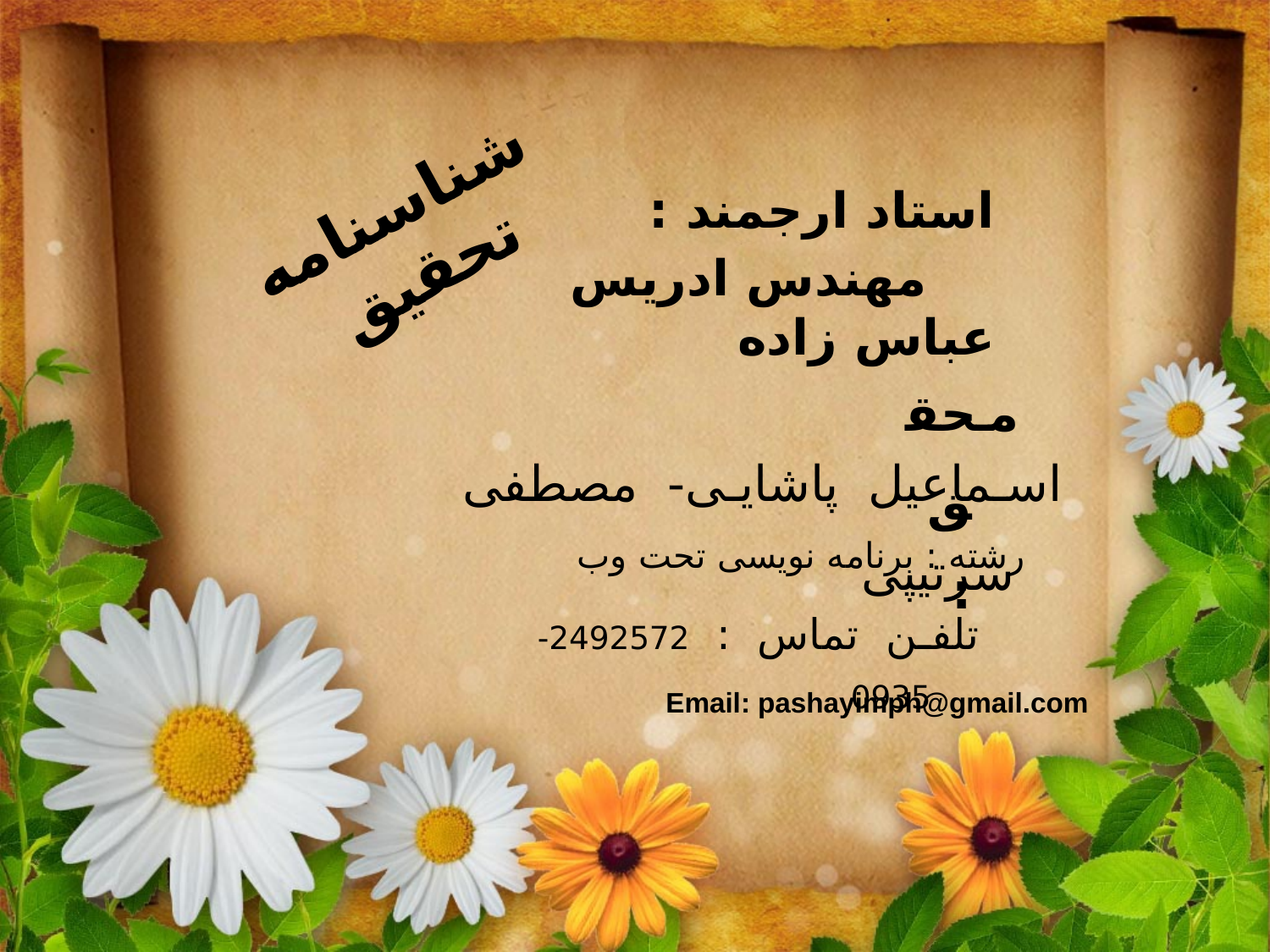

استاد ارجمند :

    مهندس ادریس عباس زاده
شناسنامه تحقیق
محقق :
اسماعیل پاشایی- مصطفی سرتیپی
رشته : برنامه نویسی تحت وب
تلفن تماس : 2492572-0935
Email: pashayimph@gmail.com